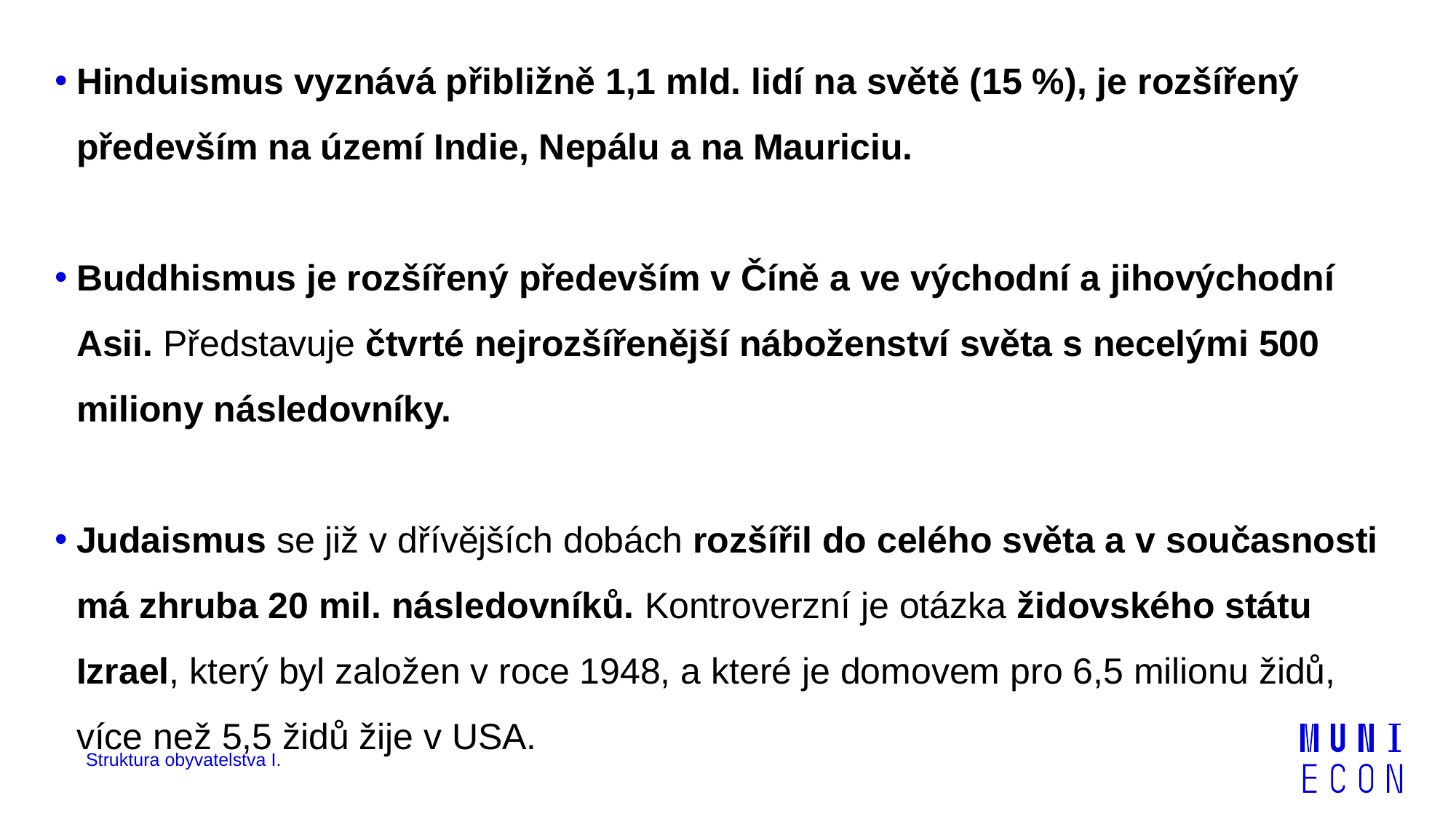

Hinduismus vyznává přibližně 1,1 mld. lidí na světě (15 %), je rozšířený především na území Indie, Nepálu a na Mauriciu.

Buddhismus je rozšířený především v Číně a ve východní a jihovýchodní Asii. Představuje čtvrté nejrozšířenější náboženství světa s necelými 500 miliony následovníky.

Judaismus se již v dřívějších dobách rozšířil do celého světa a v současnosti má zhruba 20 mil. následovníků. Kontroverzní je otázka židovského státu Izrael, který byl založen v roce 1948, a které je domovem pro 6,5 milionu židů, více než 5,5 židů žije v USA.

Struktura obyvatelstva I.